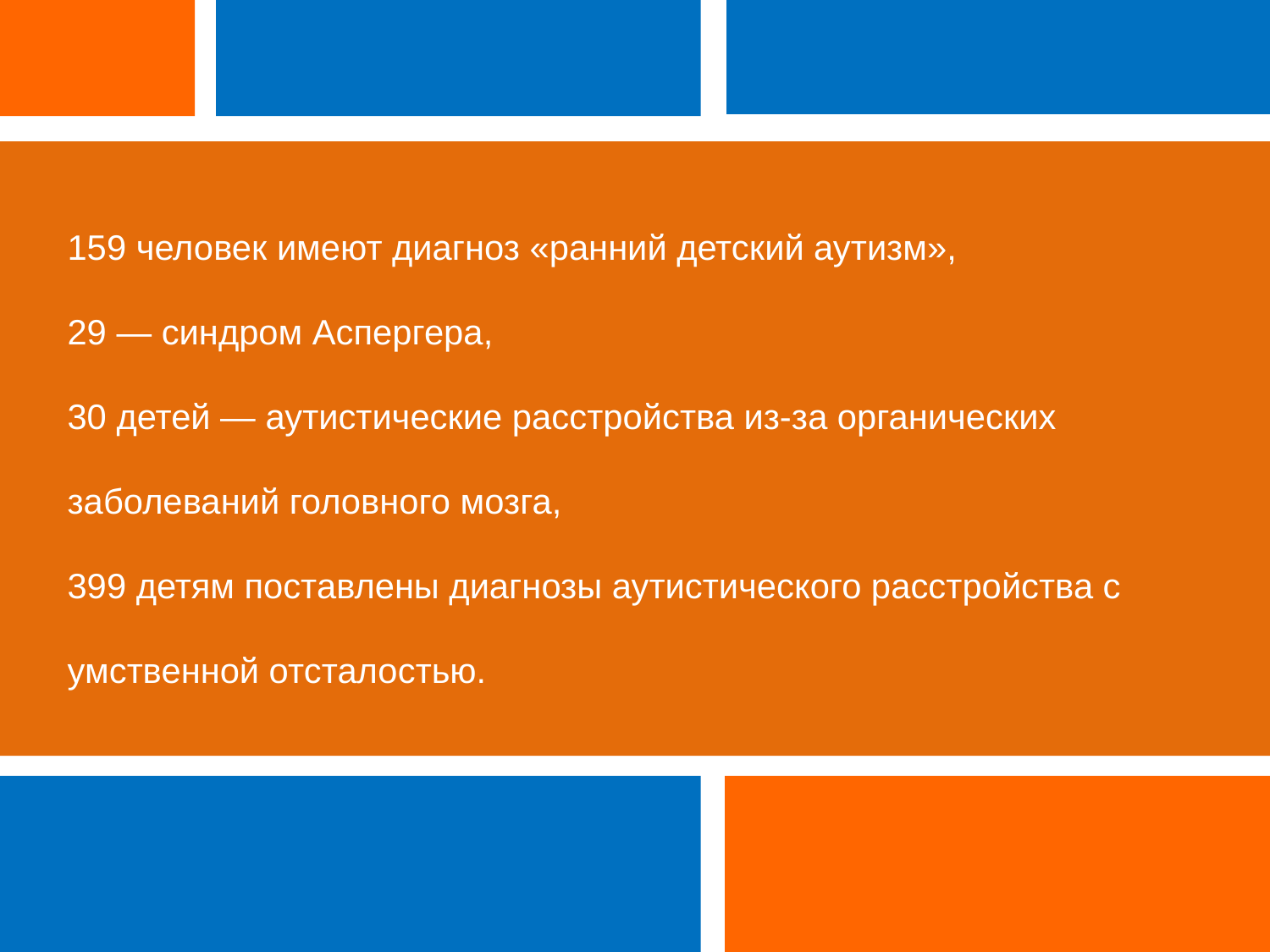

159 человек имеют диагноз «ранний детский аутизм»,
29 — синдром Аспергера,
30 детей — аутистические расстройства из-за органических заболеваний головного мозга,
399 детям поставлены диагнозы аутистического расстройства с умственной отсталостью.